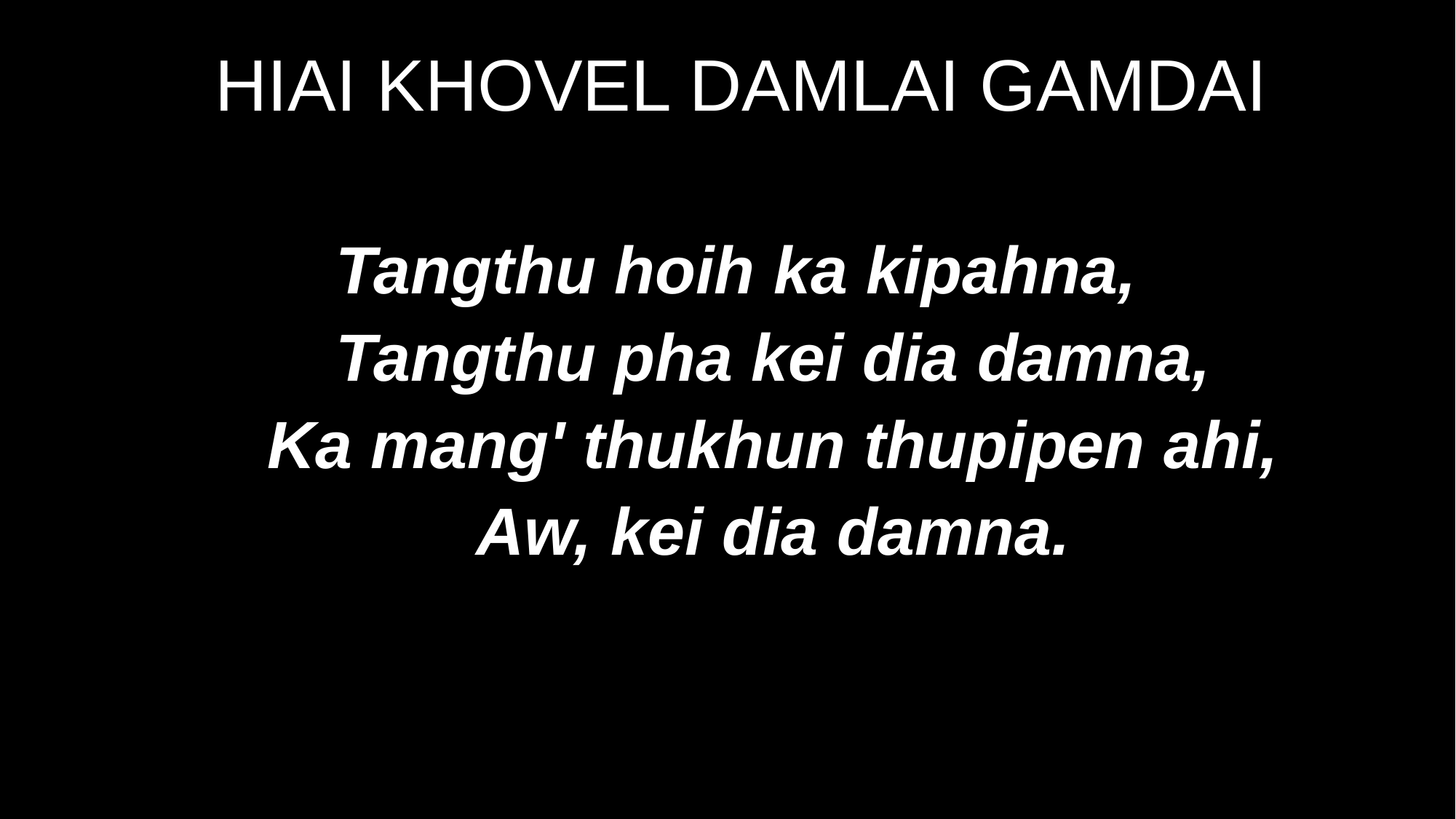

HIAI KHOVEL DAMLAI GAMDAI
Tangthu hoih ka kipahna,
    Tangthu pha kei dia damna,
    Ka mang' thukhun thupipen ahi,
    Aw, kei dia damna.